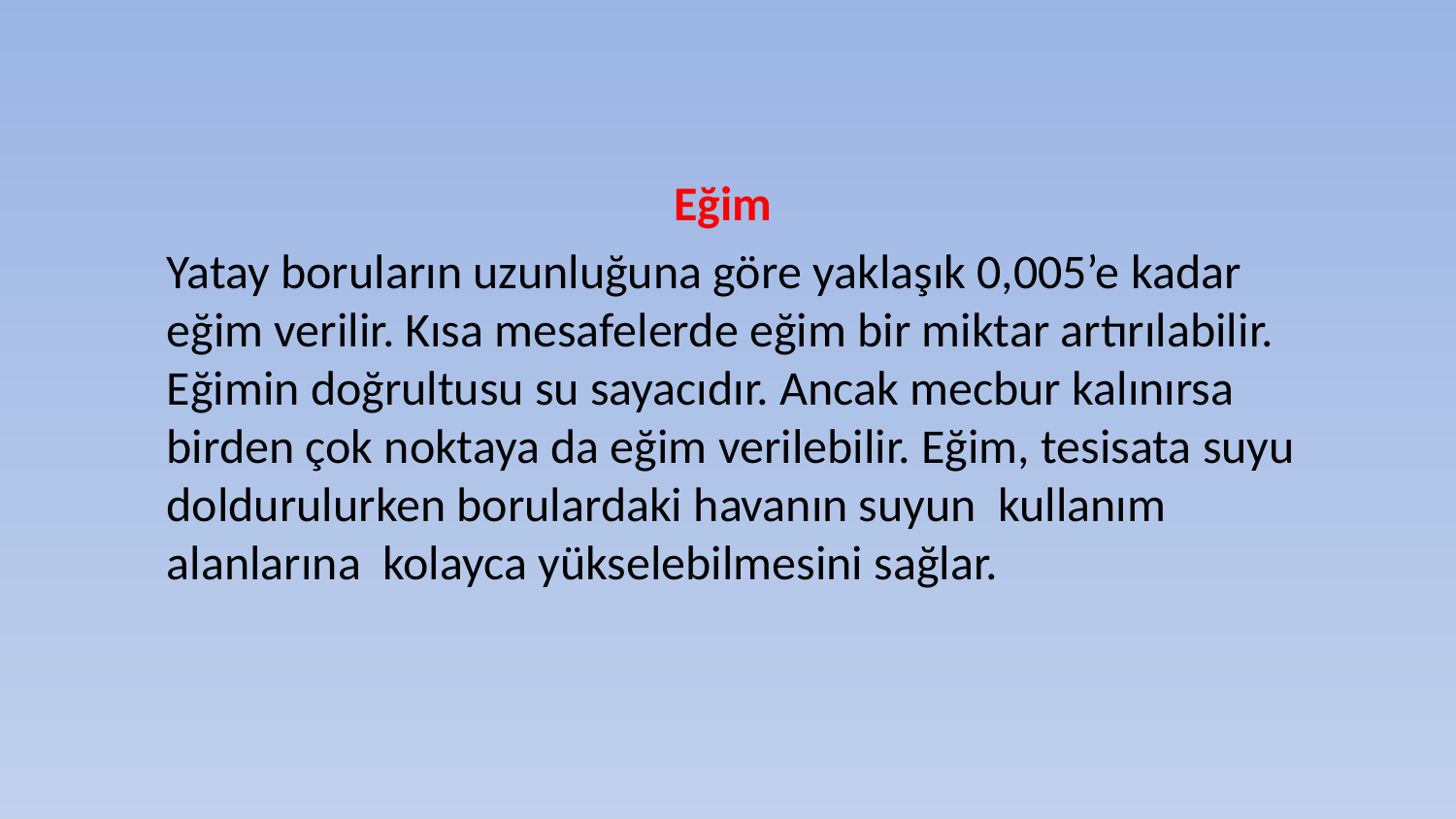

Eğim
	Yatay boruların uzunluğuna göre yaklaşık 0,005’e kadar eğim verilir. Kısa mesafelerde eğim bir miktar artırılabilir. Eğimin doğrultusu su sayacıdır. Ancak mecbur kalınırsa birden çok noktaya da eğim verilebilir. Eğim, tesisata suyu doldurulurken borulardaki havanın suyun  kullanım alanlarına  kolayca yükselebilmesini sağlar.